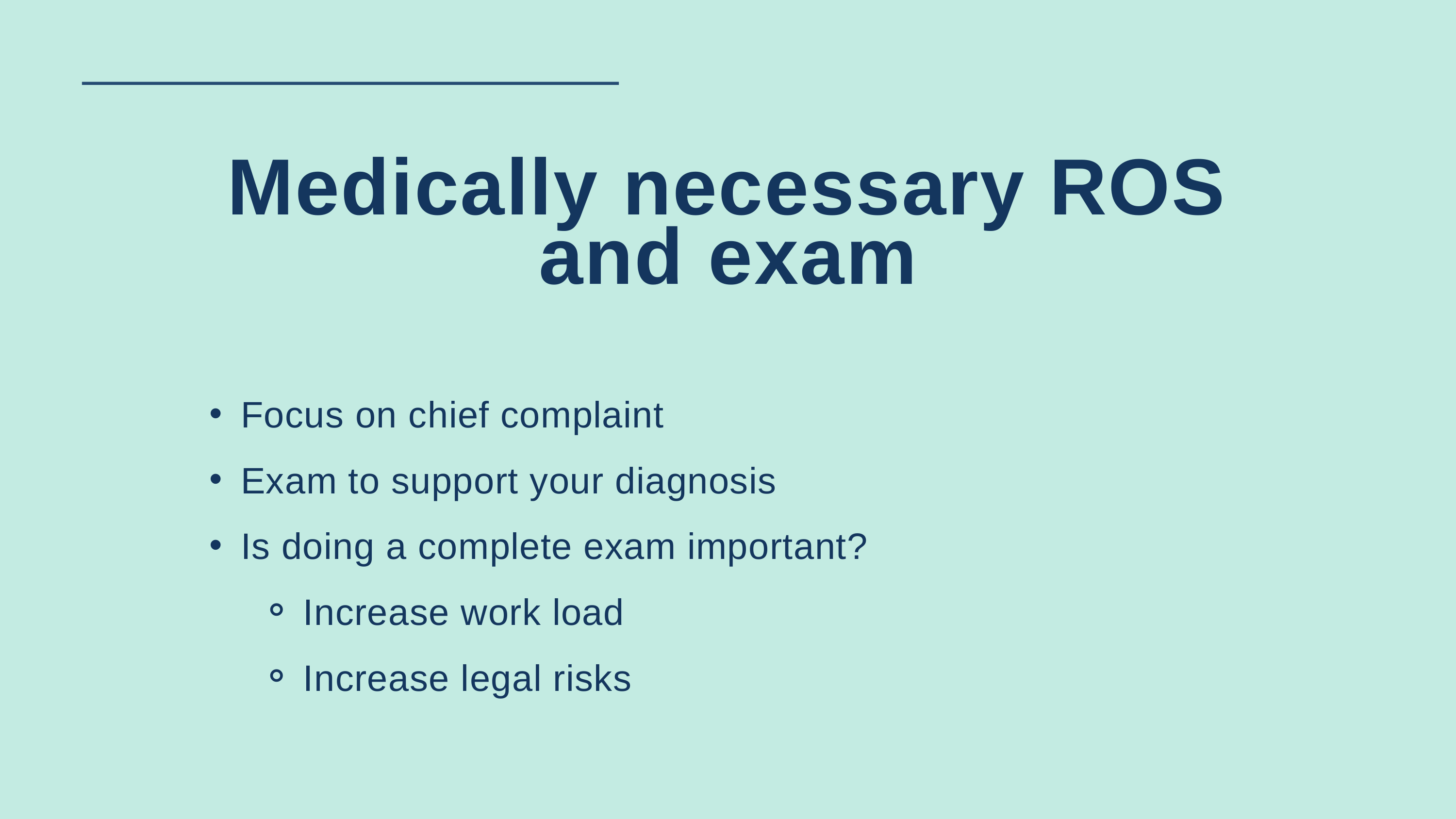

Medically necessary ROS and exam

Focus on chief complaint
Exam to support your diagnosis
Is doing a complete exam important?
Increase work load
Increase legal risks